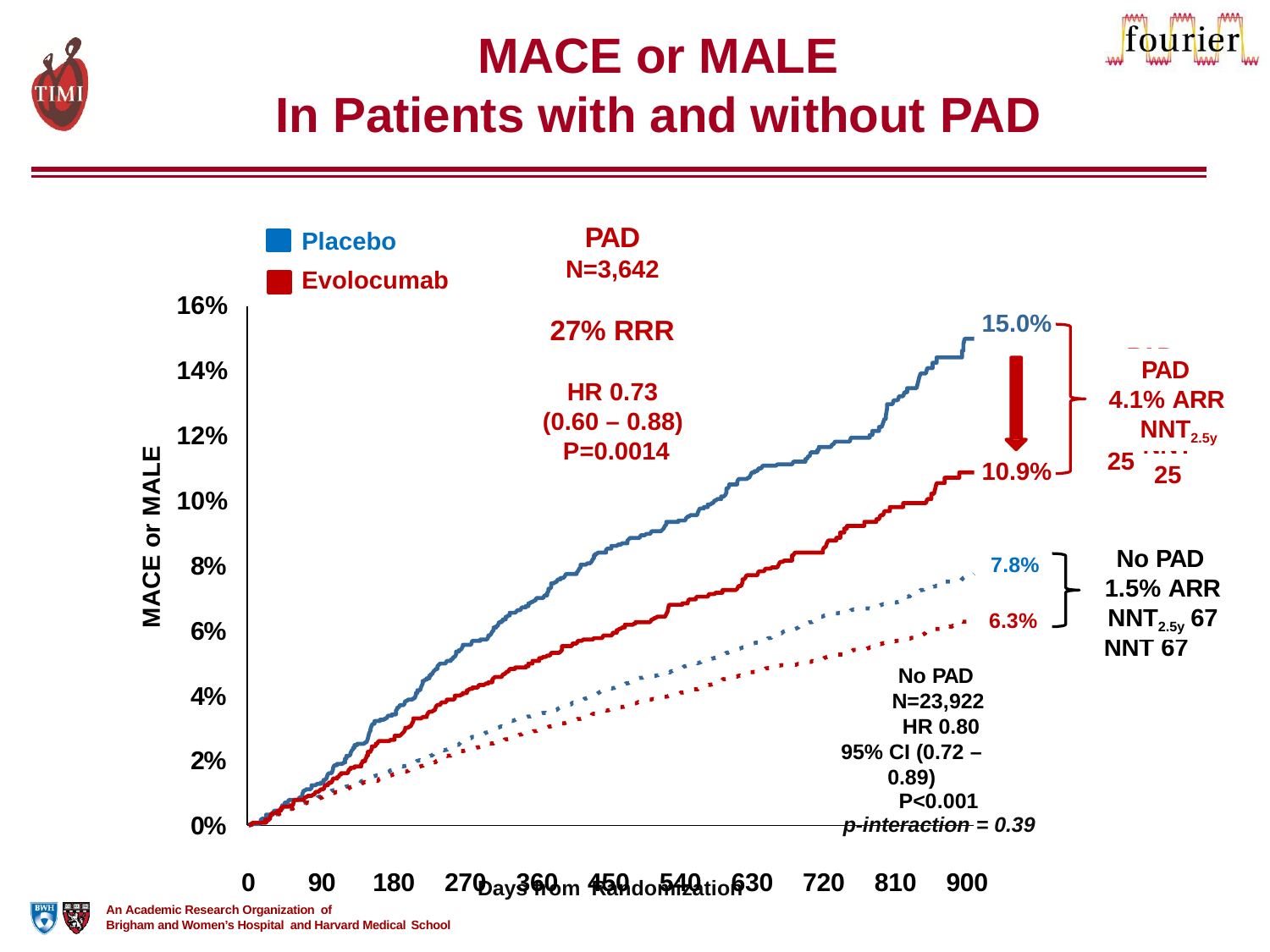

# MACE or MALE
In Patients with and without PAD

Placebo  Evolocumab
PAD
N=3,642

PAD
N=3,642

HR 0.73
95% CI (0.60 – 0.88)  P=0.0014
16%
15.0%

27% RRR

PAD
4.1% ARR
NNT 25

PAD  4.1% ARR
NNT2.5y 25
14%

HR 0.73
(0.60 – 0.88)  P=0.0014
12%
MACE or MALE
10.9%

10%

No PAD  1.5% ARR
NNT2.5y 67
No PAD
1.5% ARR
NNT 67
8%
7.8%

6.3%
6%

No PAD  N=23,922  HR 0.80
95% CI (0.72 – 0.89)
P<0.001
p-interaction = 0.39

0	90	180	270	360	450	540	630	720	810	900
4%
2%
0%

Days from Randomization
An Academic Research Organization of
Brigham and Women’s Hospital  and Harvard Medical School